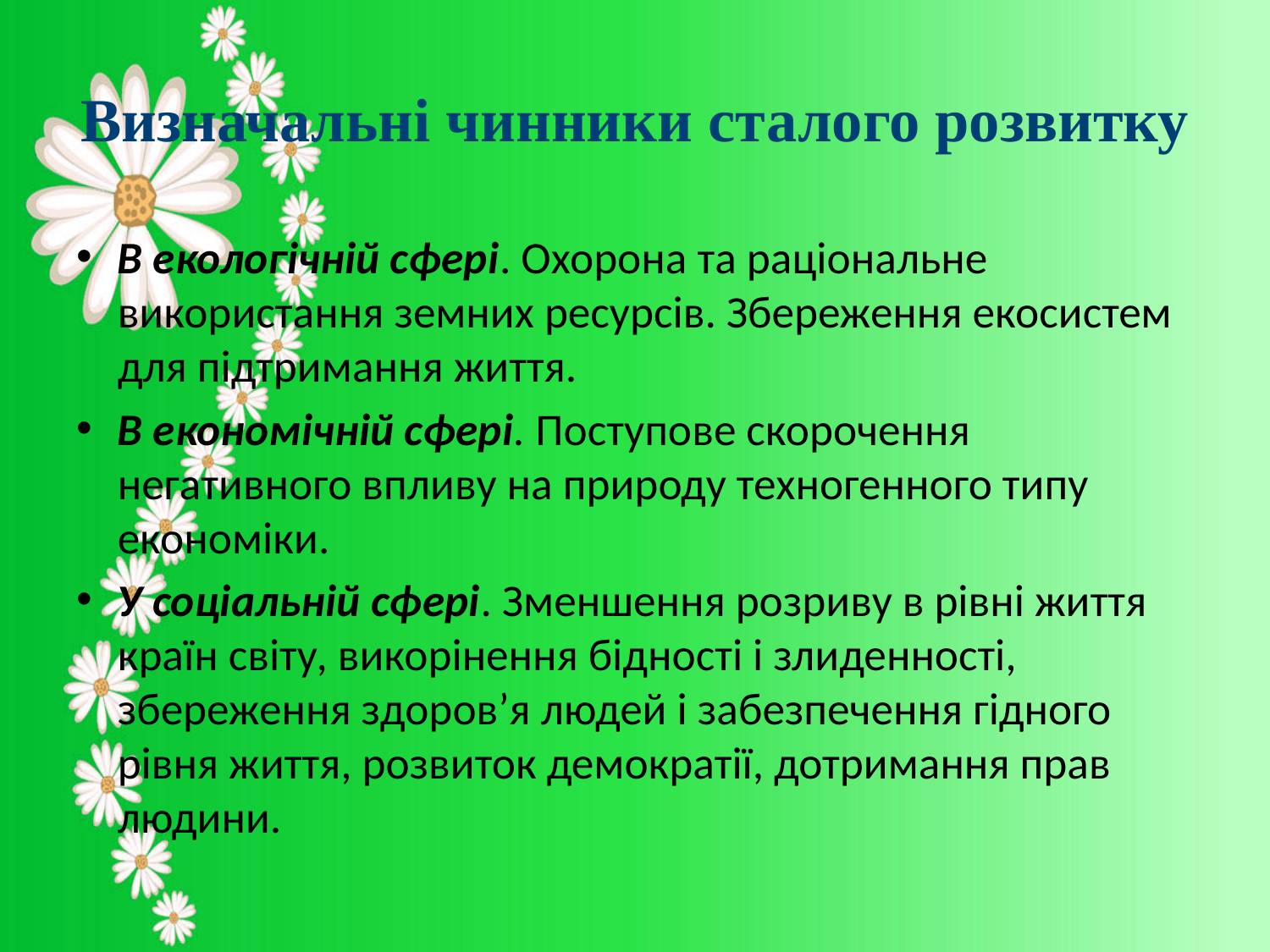

# Визначальні чинники сталого розвитку
В екологічній сфері. Охорона та раціональне використання земних ресурсів. Збереження екосистем для підтримання життя.
В економічній сфері. Поступове скорочення негативного впливу на природу техногенного типу економіки.
У соціальній сфері. Зменшення розриву в рівні життя країн світу, викорінення бідності і злиденності, збереження здоров’я людей і забезпечення гідного рівня життя, розвиток демократії, дотримання прав людини.